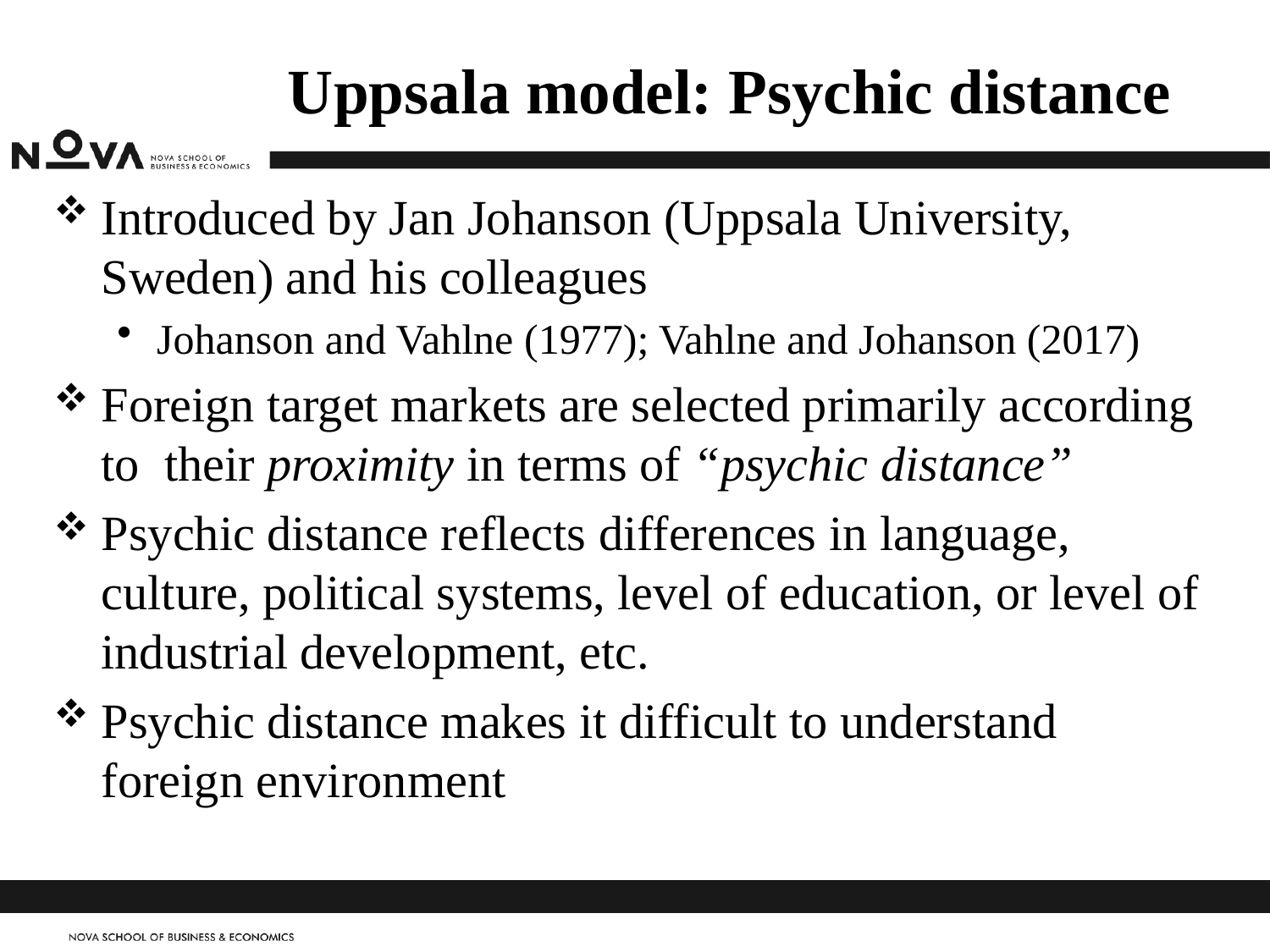

# Uppsala model: Psychic distance
Introduced by Jan Johanson (Uppsala University, Sweden) and his colleagues
Johanson and Vahlne (1977); Vahlne and Johanson (2017)
Foreign target markets are selected primarily according to  their proximity in terms of “psychic distance”
Psychic distance reflects differences in language, culture, political systems, level of education, or level of industrial development, etc.
Psychic distance makes it difficult to understand foreign environment